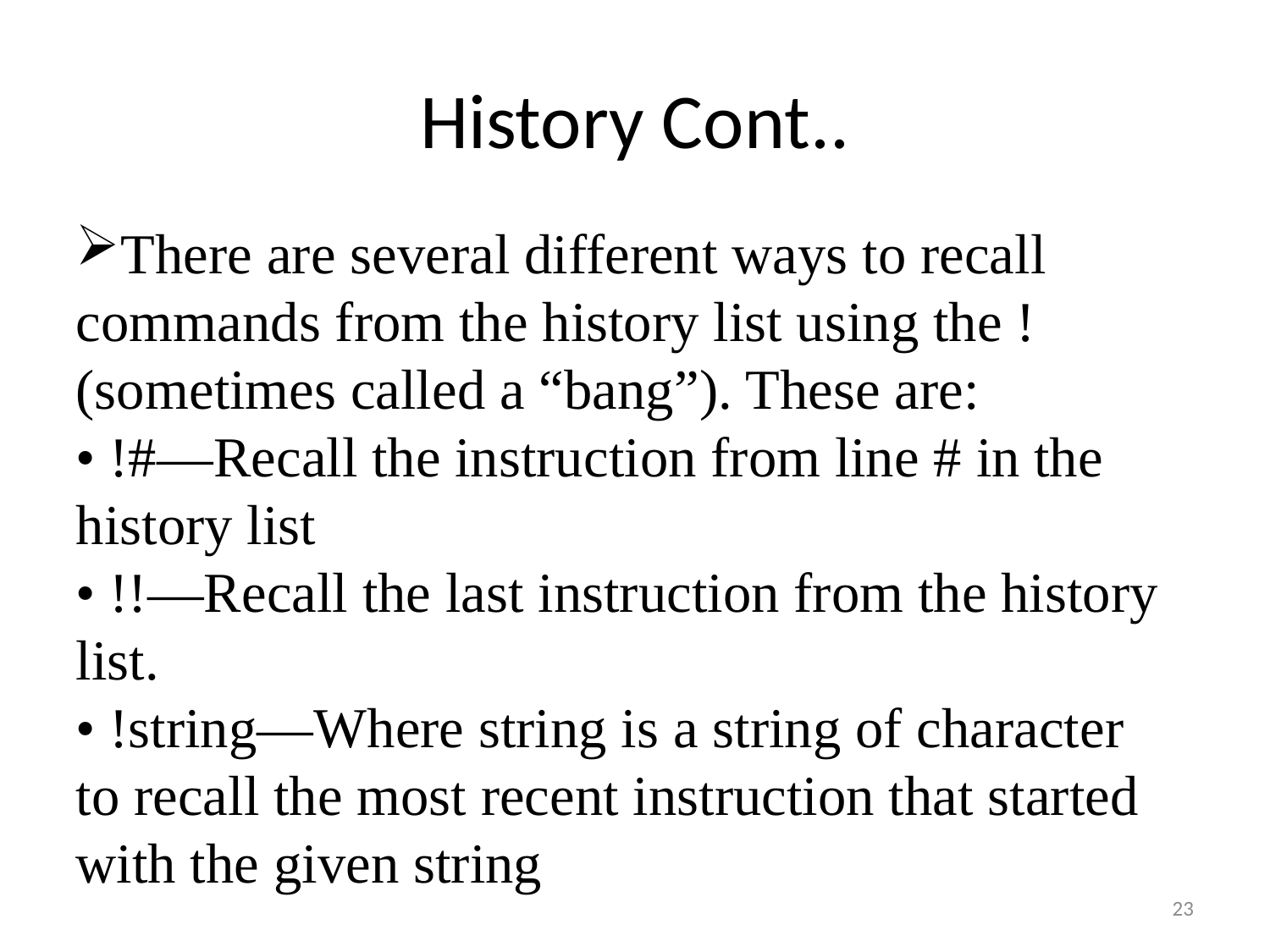

# History Cont..
There are several different ways to recall commands from the history list using the ! (sometimes called a “bang”). These are:
• !#—Recall the instruction from line # in the history list
• !!—Recall the last instruction from the history list.
• !string—Where string is a string of character to recall the most recent instruction that started with the given string
23